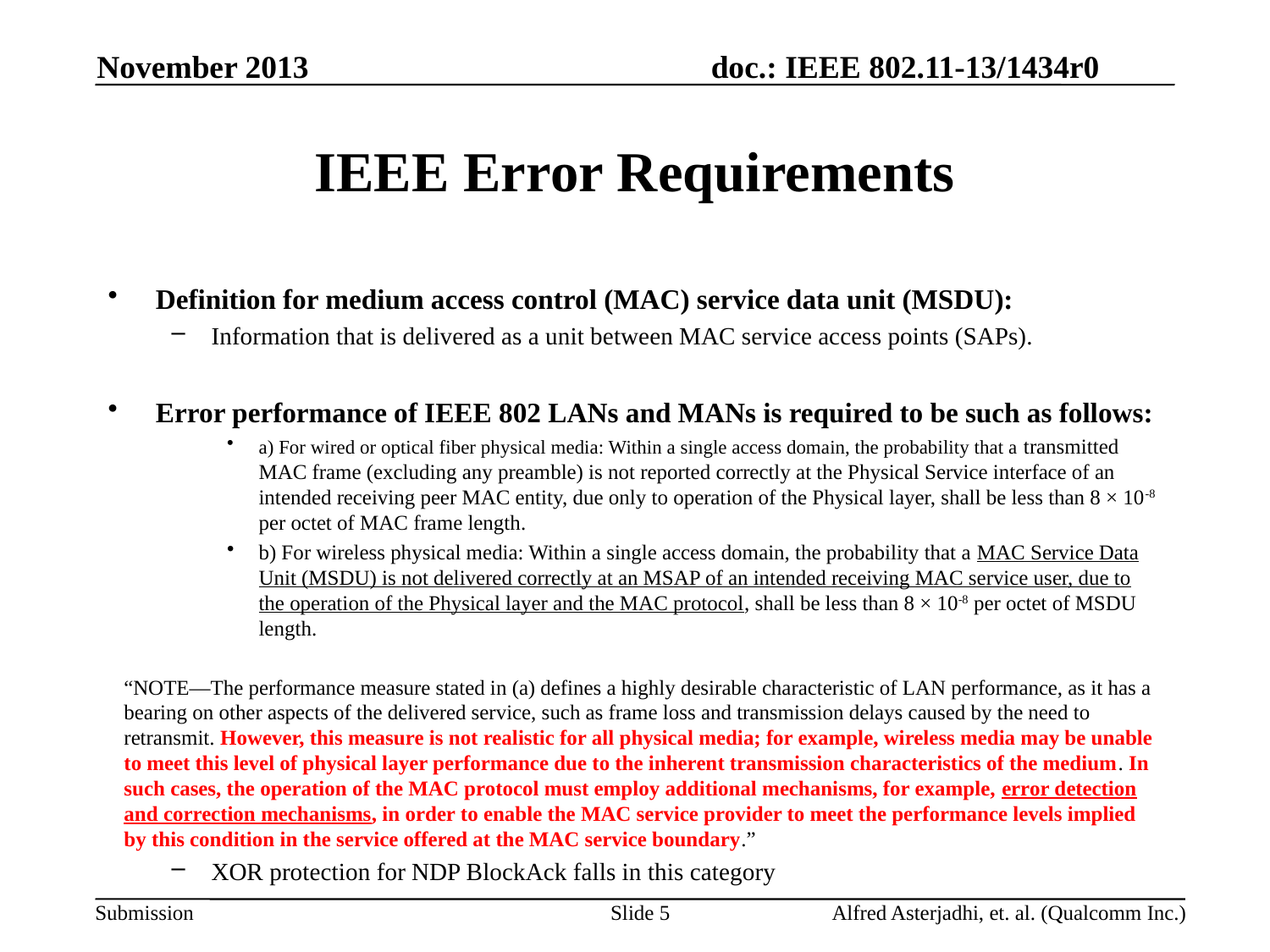

November 2013
# IEEE Error Requirements
Definition for medium access control (MAC) service data unit (MSDU):
Information that is delivered as a unit between MAC service access points (SAPs).

Error performance of IEEE 802 LANs and MANs is required to be such as follows:
a) For wired or optical fiber physical media: Within a single access domain, the probability that a transmitted MAC frame (excluding any preamble) is not reported correctly at the Physical Service interface of an intended receiving peer MAC entity, due only to operation of the Physical layer, shall be less than 8 × 10-8 per octet of MAC frame length.
b) For wireless physical media: Within a single access domain, the probability that a MAC Service Data Unit (MSDU) is not delivered correctly at an MSAP of an intended receiving MAC service user, due to the operation of the Physical layer and the MAC protocol, shall be less than 8 × 10-8 per octet of MSDU length.

“NOTE—The performance measure stated in (a) defines a highly desirable characteristic of LAN performance, as it has a bearing on other aspects of the delivered service, such as frame loss and transmission delays caused by the need to retransmit. However, this measure is not realistic for all physical media; for example, wireless media may be unable to meet this level of physical layer performance due to the inherent transmission characteristics of the medium. In such cases, the operation of the MAC protocol must employ additional mechanisms, for example, error detection and correction mechanisms, in order to enable the MAC service provider to meet the performance levels implied by this condition in the service offered at the MAC service boundary.”
XOR protection for NDP BlockAck falls in this category
Slide 5
Alfred Asterjadhi, et. al. (Qualcomm Inc.)